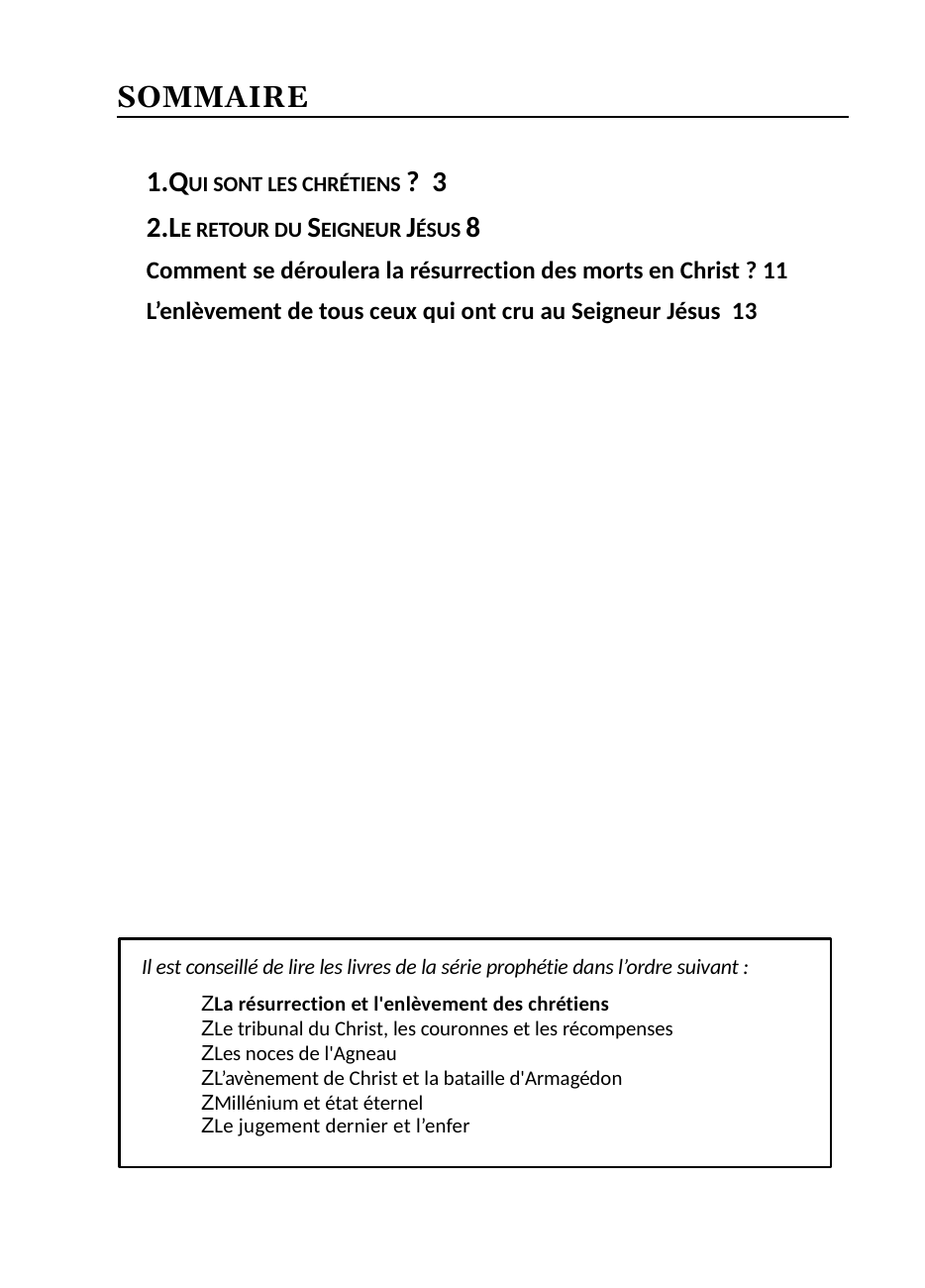

SOMMAIRE
QUI SONT LES CHRÉTIENS ?  3
LE RETOUR DU SEIGNEUR JÉSUS 8
Comment se déroulera la résurrection des morts en Christ ? 11
L’enlèvement de tous ceux qui ont cru au Seigneur Jésus  13
Il est conseillé de lire les livres de la série prophétie dans l’ordre suivant :
ZLa résurrection et l'enlèvement des chrétiens
ZLe tribunal du Christ, les couronnes et les récompenses ZLes noces de l'Agneau
ZL’avènement de Christ et la bataille d'Armagédon ZMillénium et état éternel
ZLe jugement dernier et l’enfer